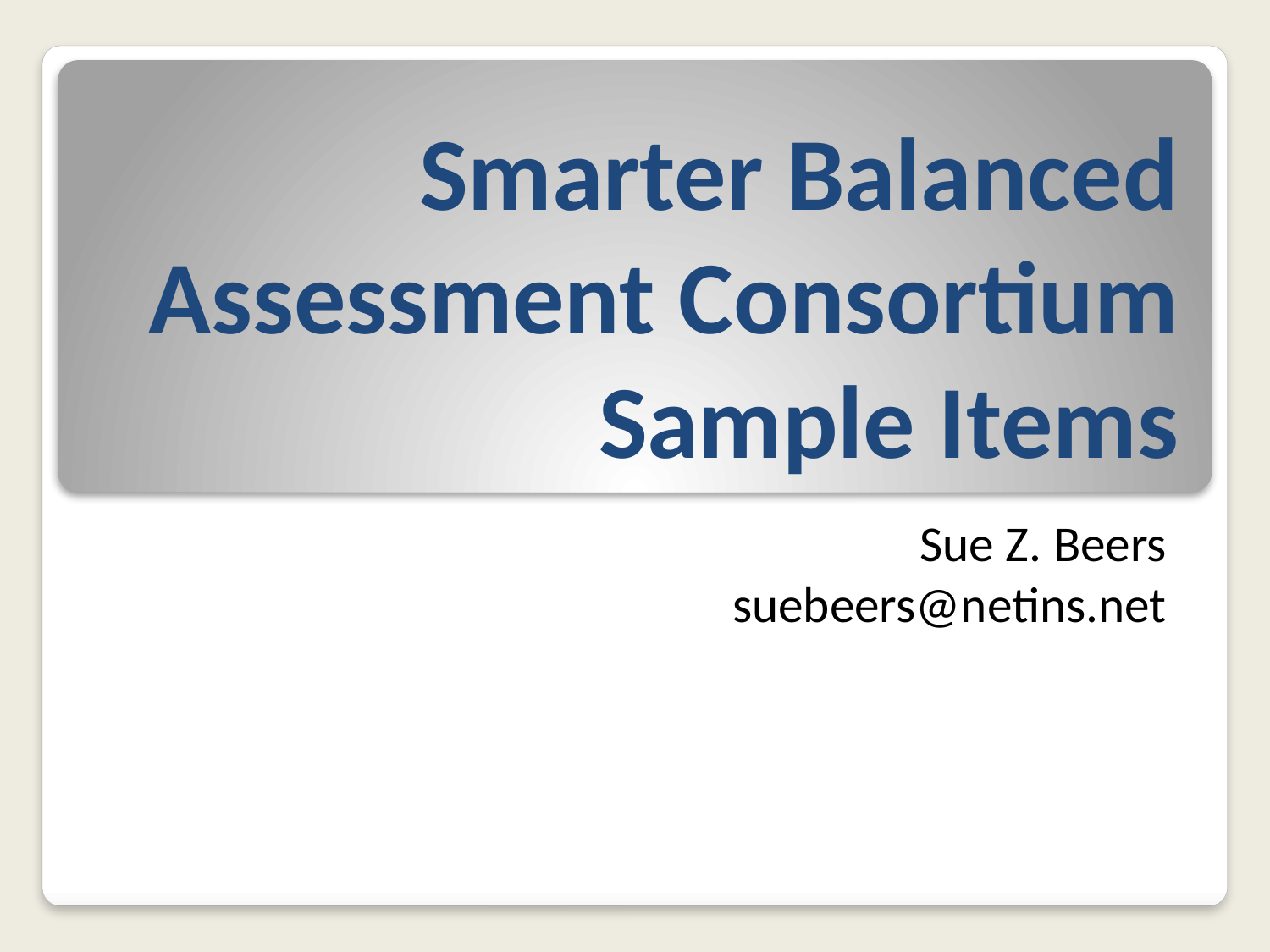

# Smarter Balanced Assessment Consortium Sample Items
Sue Z. Beers
suebeers@netins.net